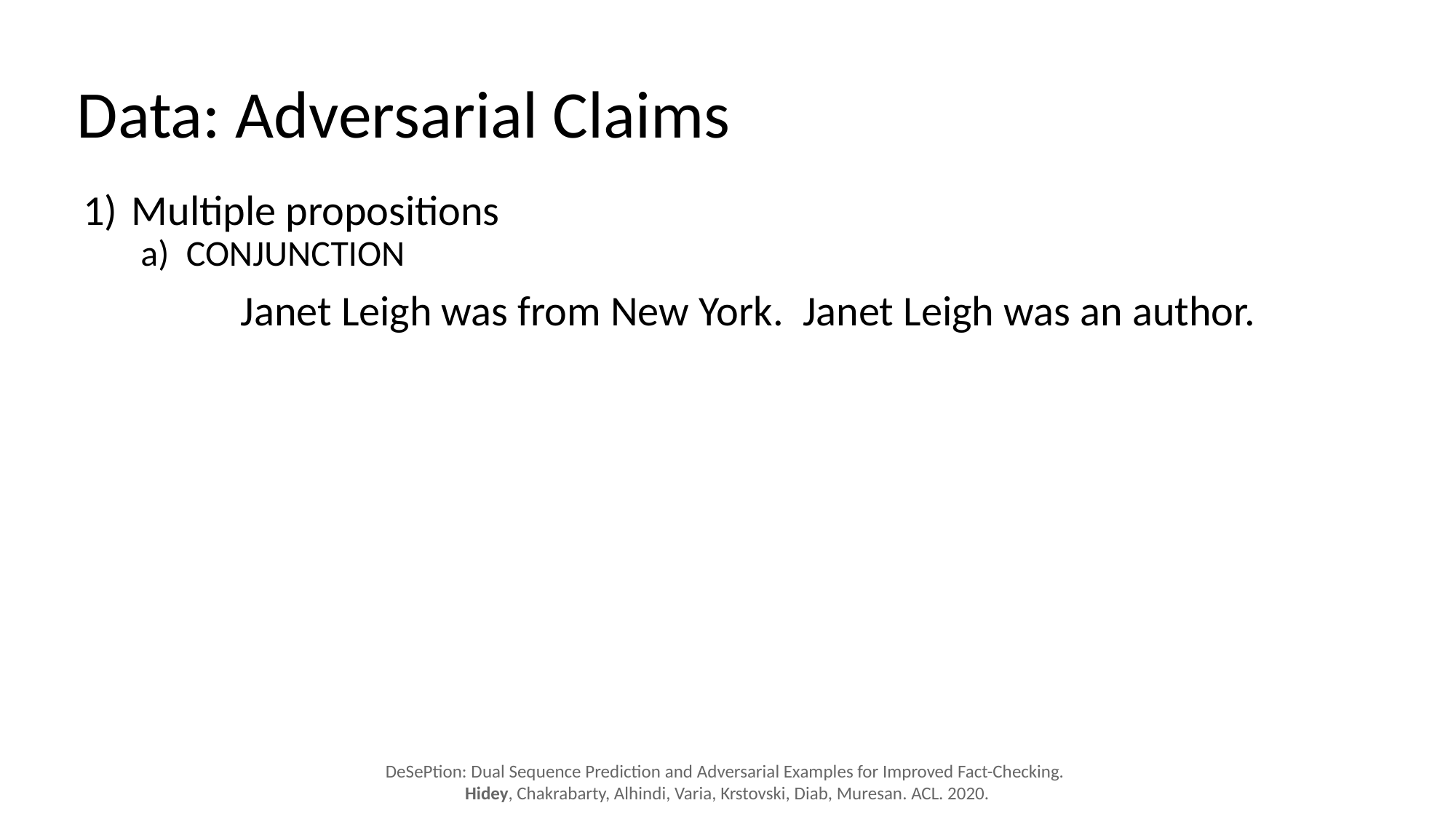

# Data: Adversarial Claims
Multiple propositions
CONJUNCTION
Janet Leigh was from New York.  Janet Leigh was an author.
DeSePtion: Dual Sequence Prediction and Adversarial Examples for Improved Fact-Checking.
Hidey, Chakrabarty, Alhindi, Varia, Krstovski, Diab, Muresan. ACL. 2020.